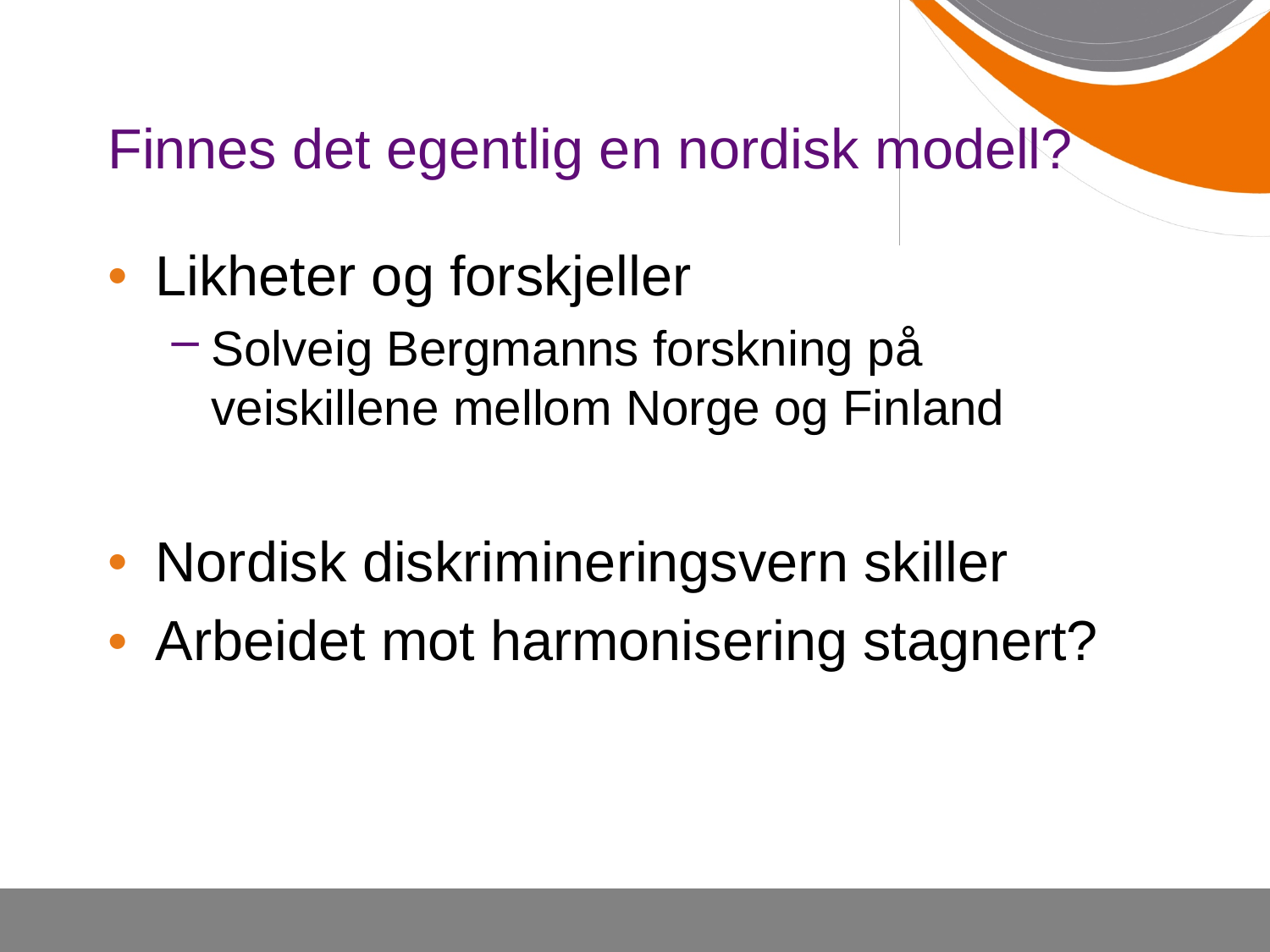

# Finnes det egentlig en nordisk modell?
Likheter og forskjeller
Solveig Bergmanns forskning på veiskillene mellom Norge og Finland

Nordisk diskrimineringsvern skiller
Arbeidet mot harmonisering stagnert?